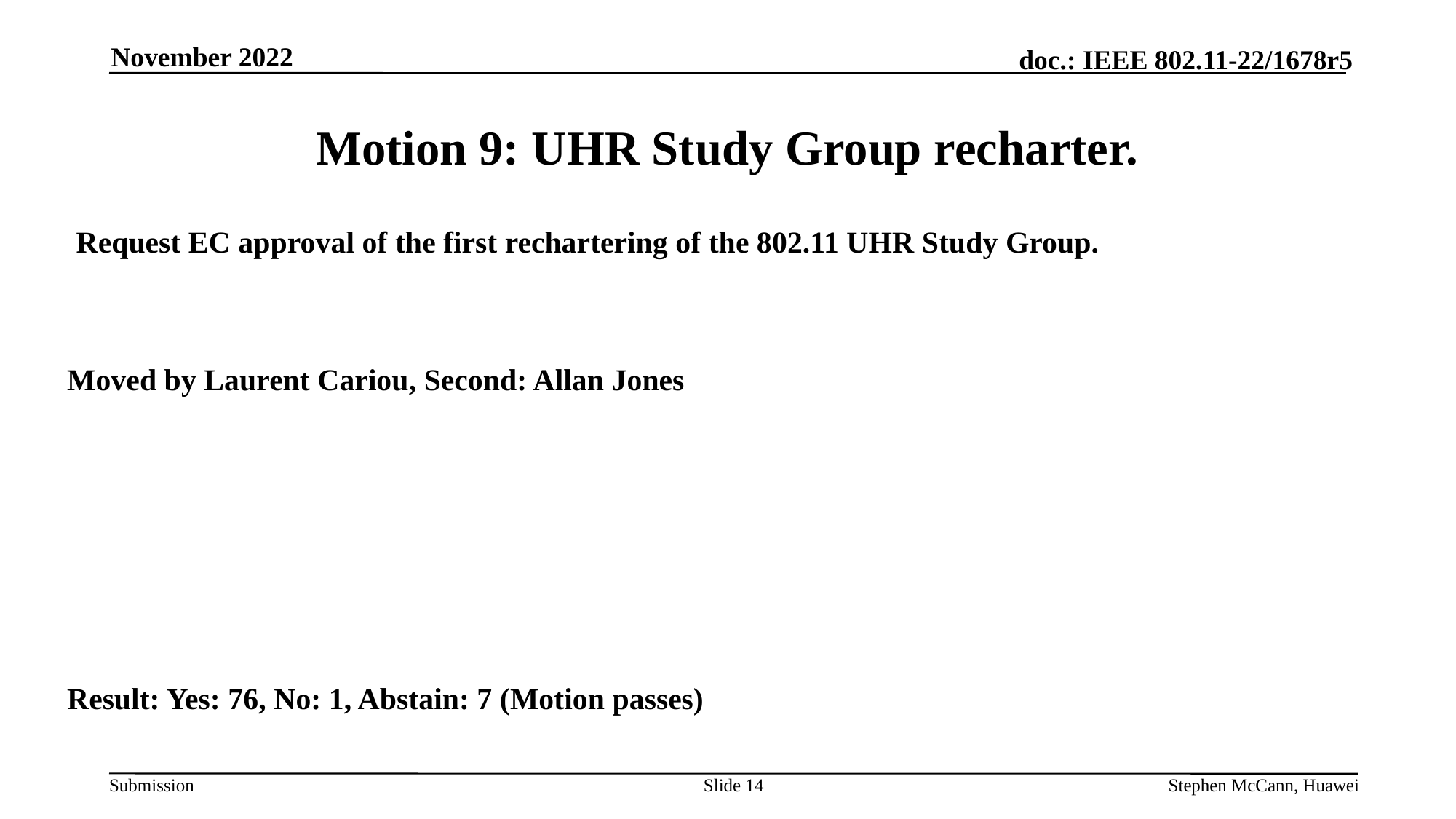

November 2022
# Motion 9: UHR Study Group recharter.
 Request EC approval of the first rechartering of the 802.11 UHR Study Group.

Moved by Laurent Cariou, Second: Allan Jones

Result: Yes: 76, No: 1, Abstain: 7 (Motion passes)

Slide 14
Stephen McCann, Huawei